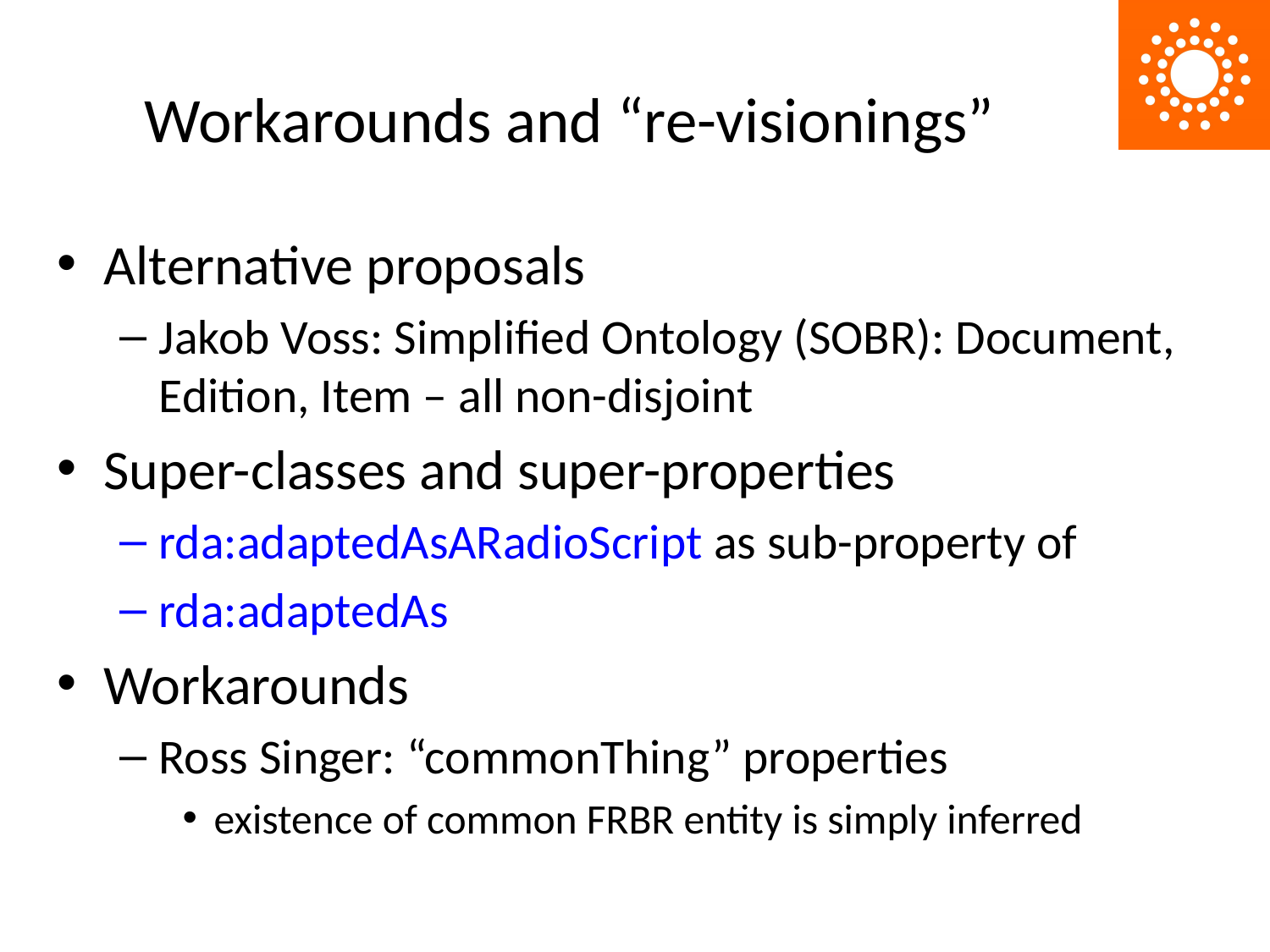

# Workarounds and “re-visionings”
Alternative proposals
Jakob Voss: Simplified Ontology (SOBR): Document, Edition, Item – all non-disjoint
Super-classes and super-properties
rda:adaptedAsARadioScript as sub-property of
rda:adaptedAs
Workarounds
Ross Singer: “commonThing” properties
existence of common FRBR entity is simply inferred